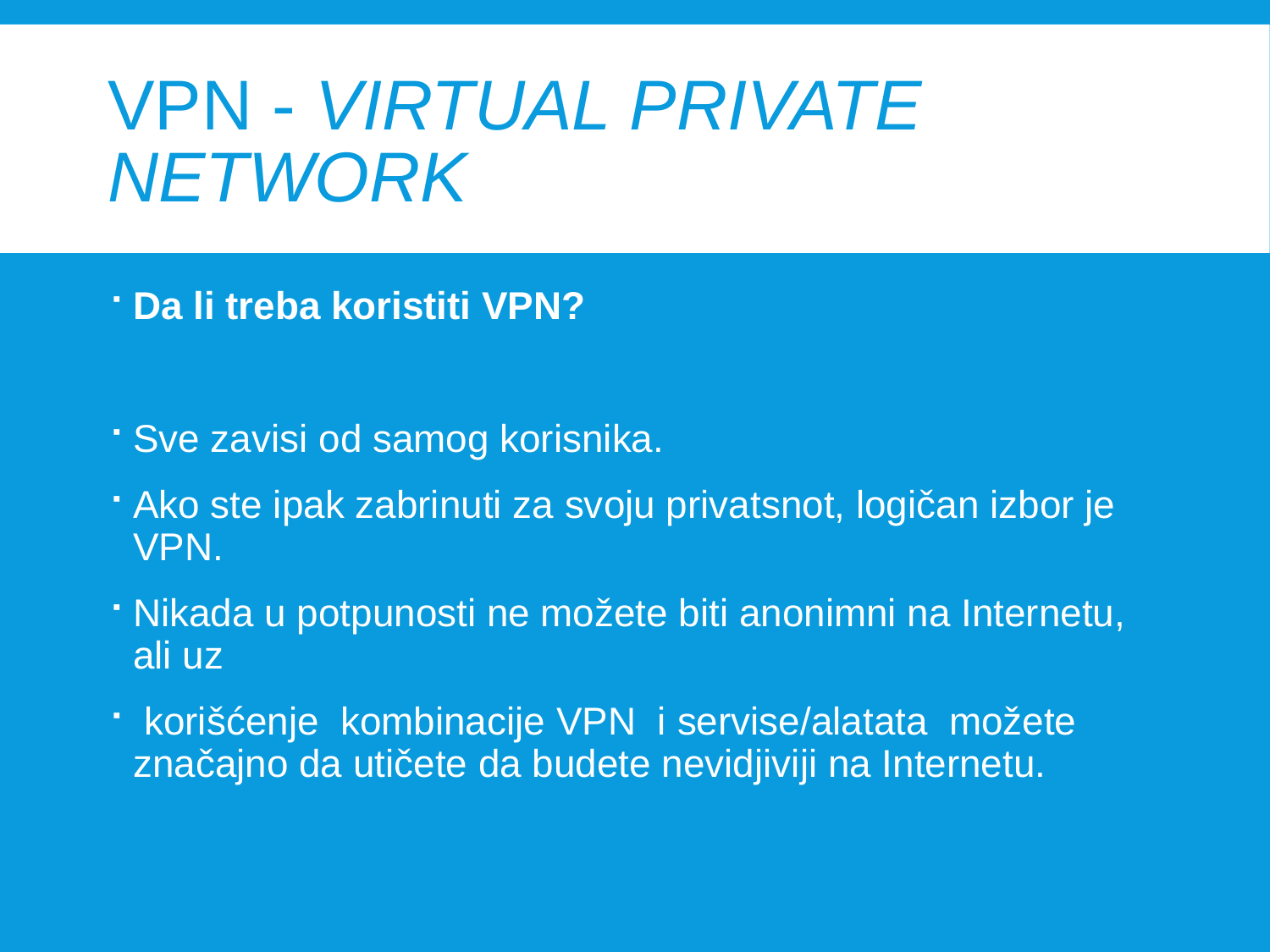

# VPN - Virtual Private Network
Da li treba koristiti VPN?

Sve zavisi od samog korisnika.
Ako ste ipak zabrinuti za svoju privatsnot, logičan izbor je VPN.
Nikada u potpunosti ne možete biti anonimni na Internetu, ali uz
 korišćenje  kombinacije VPN  i servise/alatata  možete značajno da utičete da budete nevidjiviji na Internetu.